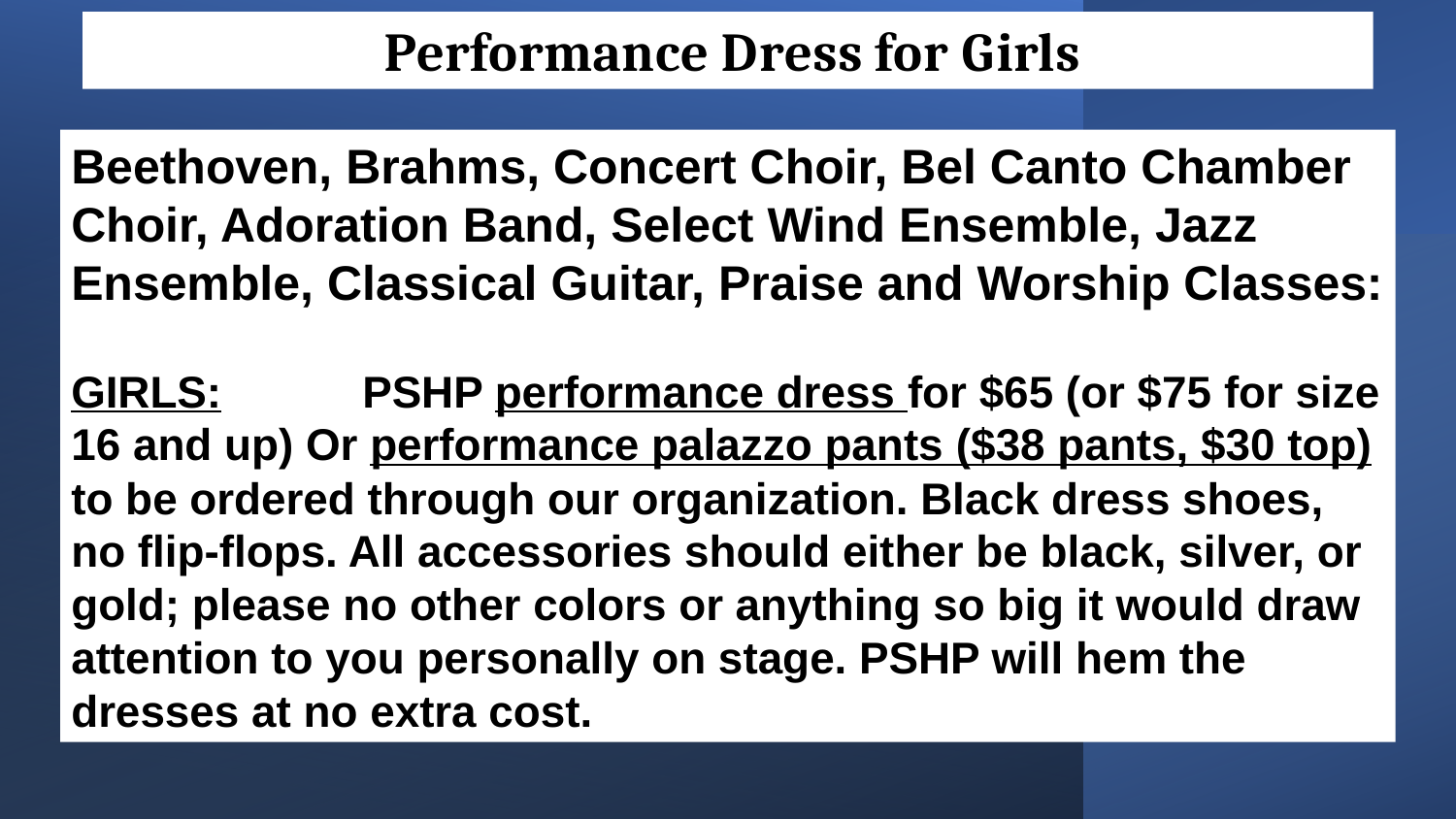

Performance Dress for Girls
Beethoven, Brahms, Concert Choir, Bel Canto Chamber Choir, Adoration Band, Select Wind Ensemble, Jazz Ensemble, Classical Guitar, Praise and Worship Classes:

GIRLS:	PSHP performance dress for $65 (or $75 for size 16 and up) Or performance palazzo pants ($38 pants, $30 top) to be ordered through our organization. Black dress shoes, no flip-flops. All accessories should either be black, silver, or gold; please no other colors or anything so big it would draw attention to you personally on stage. PSHP will hem the dresses at no extra cost.